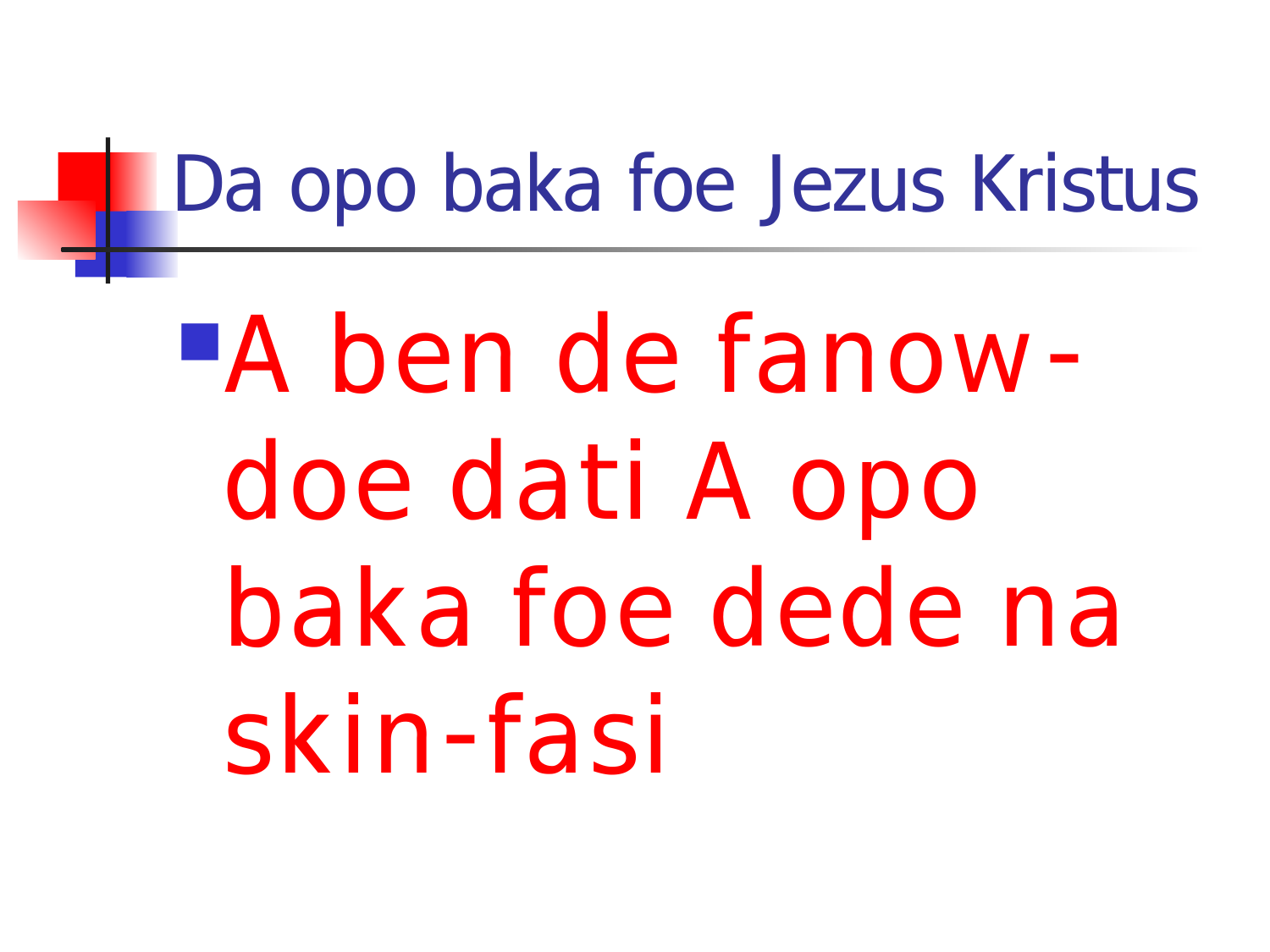

# Da opo baka foe Jezus Kristus
A ben de fanow-doe dati A opo baka foe dede na skin-fasi